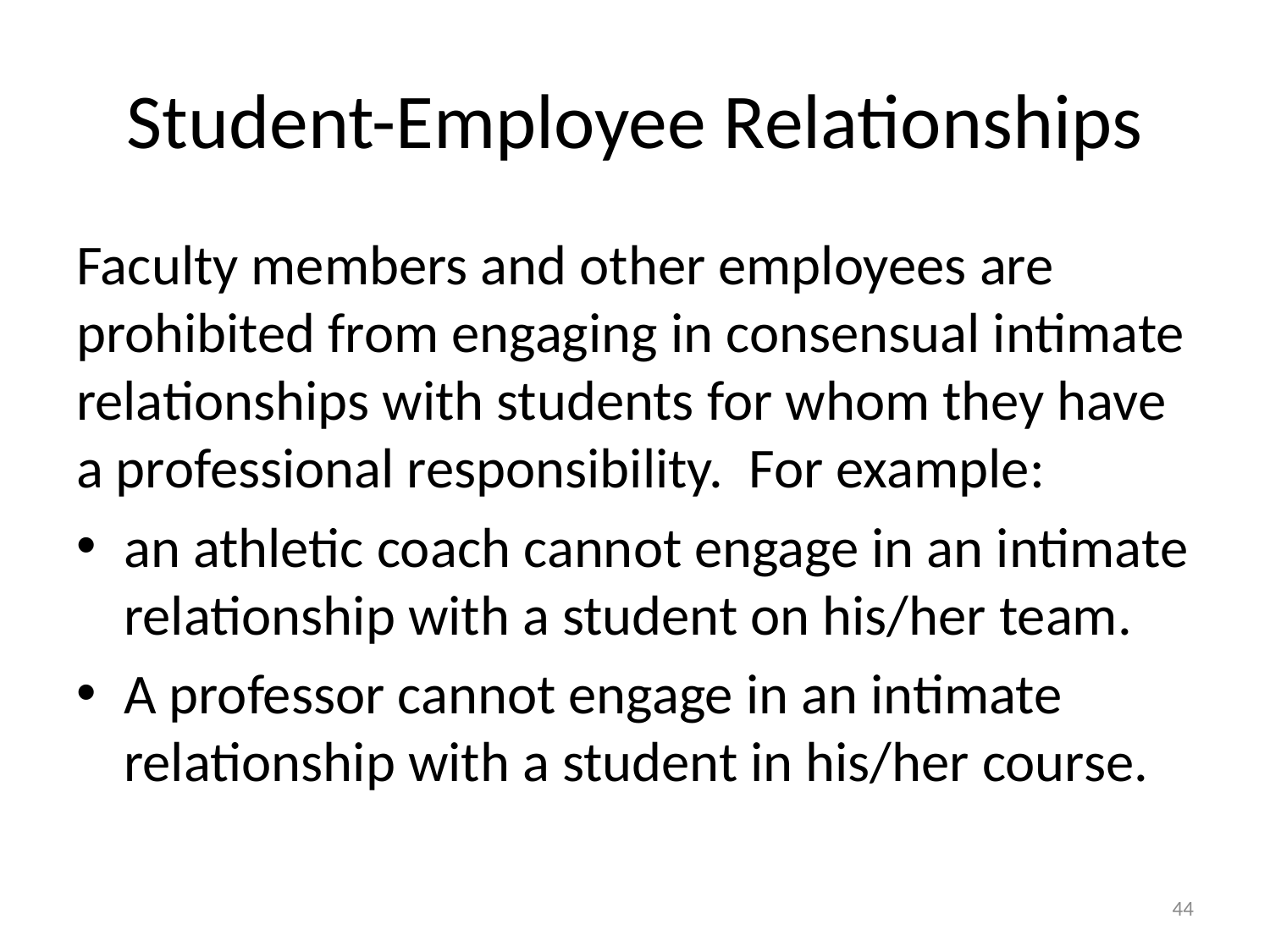

# Student-Employee Relationships
Faculty members and other employees are prohibited from engaging in consensual intimate relationships with students for whom they have a professional responsibility.  For example:
an athletic coach cannot engage in an intimate relationship with a student on his/her team.
A professor cannot engage in an intimate relationship with a student in his/her course.

44